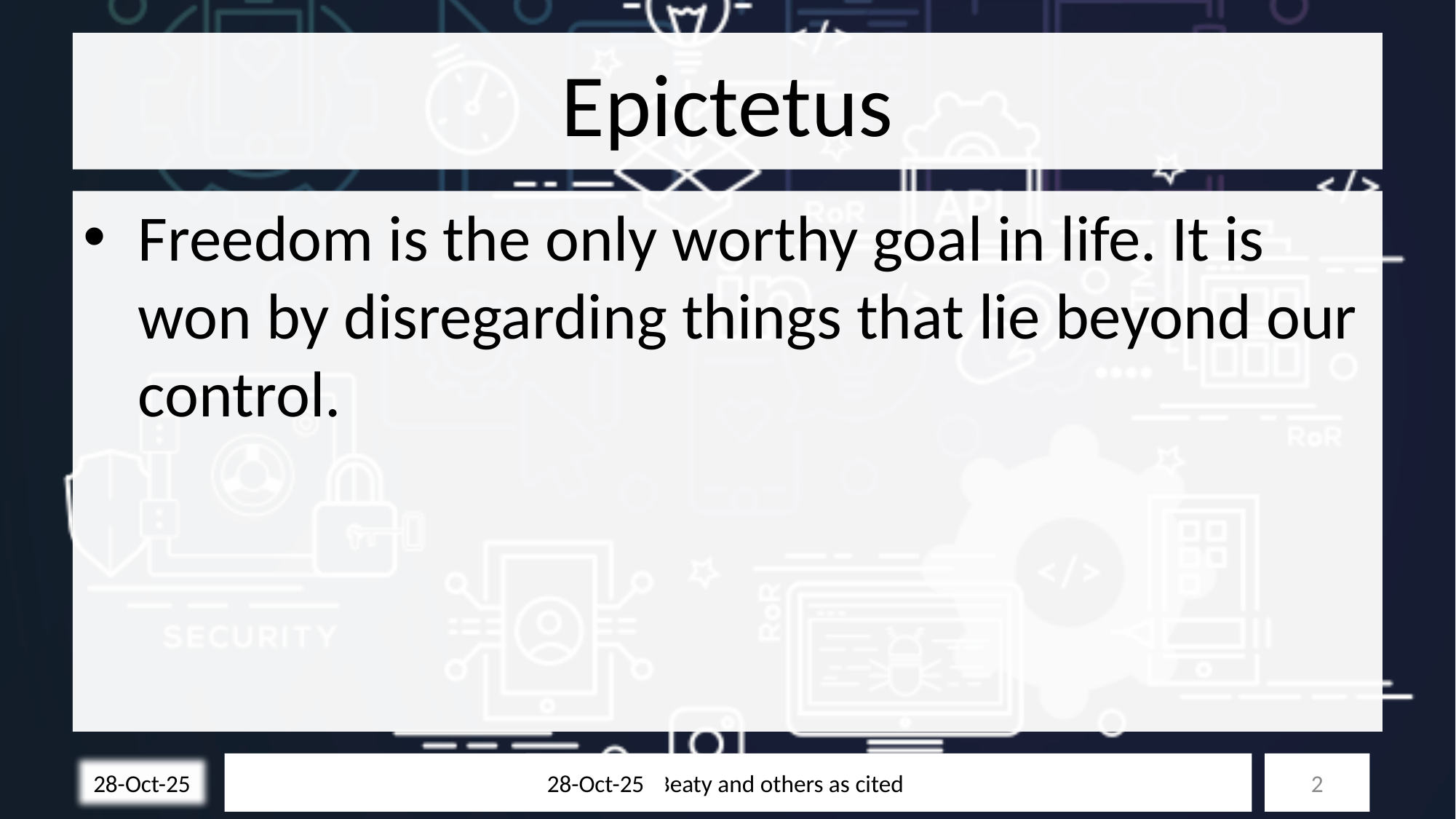

# Epictetus
Freedom is the only worthy goal in life. It is won by disregarding things that lie beyond our control.
© Steve Beaty and others as cited
2
28-Oct-25